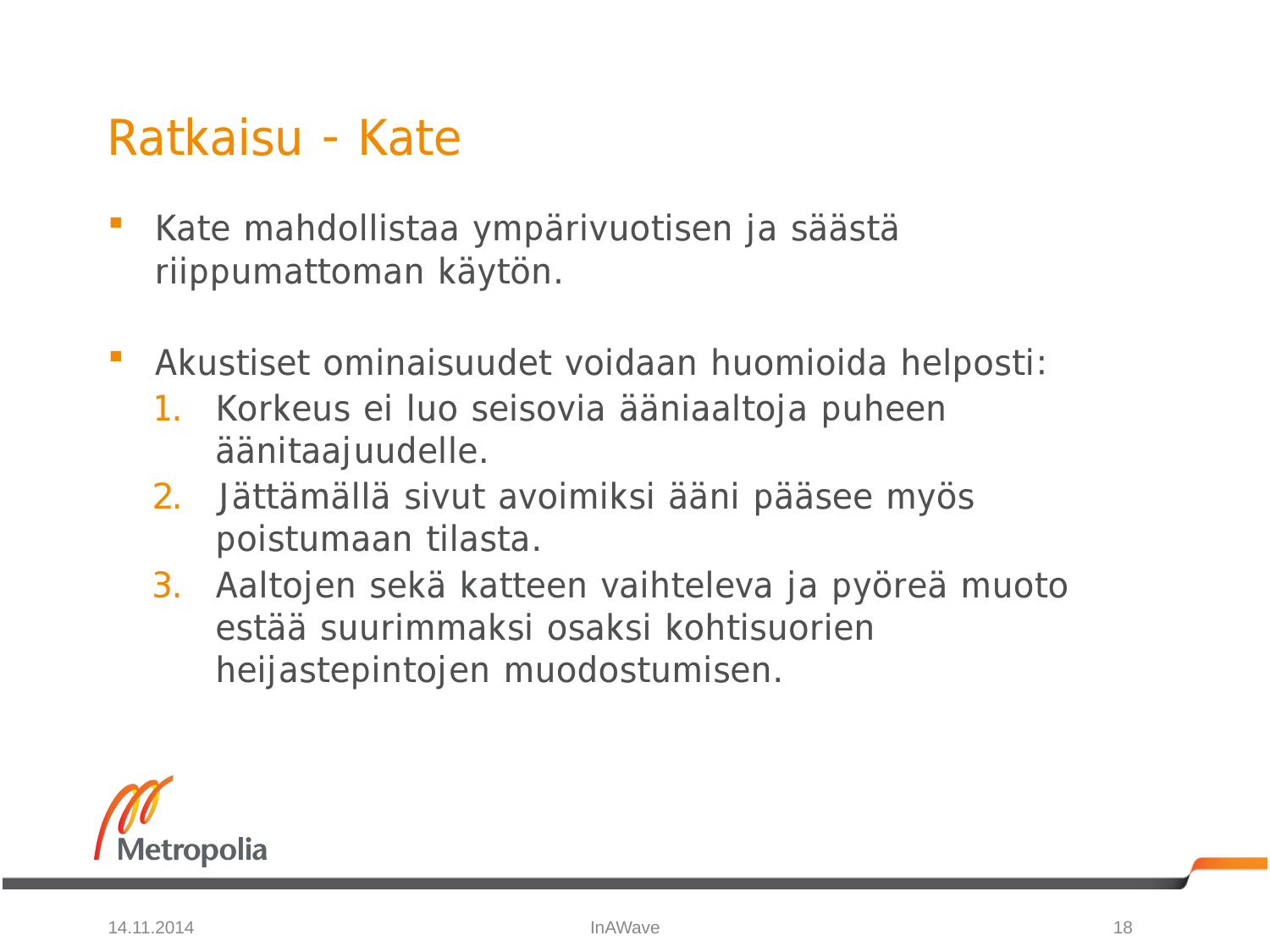

# Ratkaisu - Kate
Kate mahdollistaa ympärivuotisen ja säästä riippumattoman käytön.

Akustiset ominaisuudet voidaan huomioida helposti:
Korkeus ei luo seisovia ääniaaltoja puheen äänitaajuudelle.
Jättämällä sivut avoimiksi ääni pääsee myös poistumaan tilasta.
Aaltojen sekä katteen vaihteleva ja pyöreä muoto estää suurimmaksi osaksi kohtisuorien heijastepintojen muodostumisen.

14.11.2014
InAWave
18